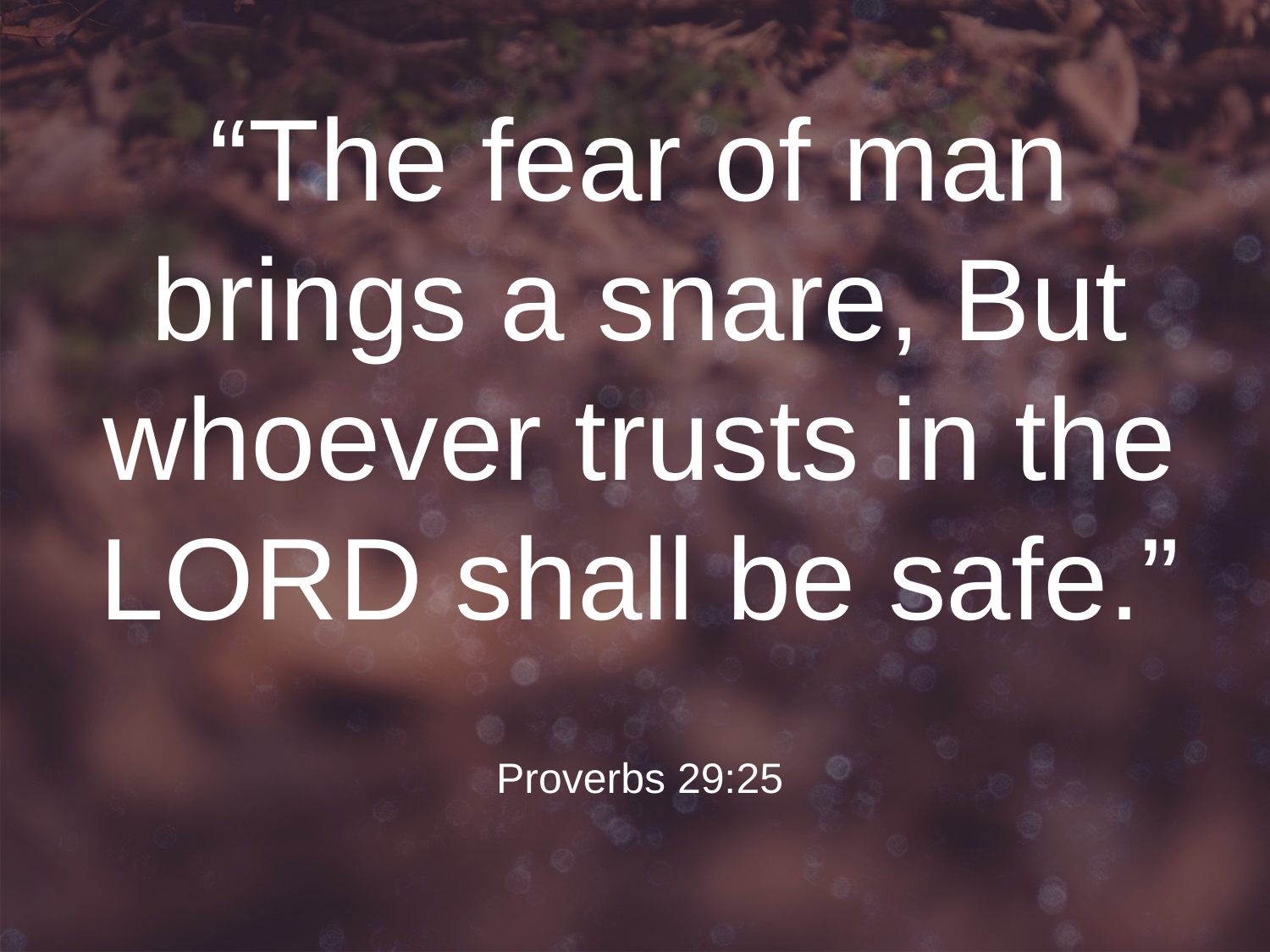

“The fear of man brings a snare, But whoever trusts in the LORD shall be safe.”

Proverbs 29:25